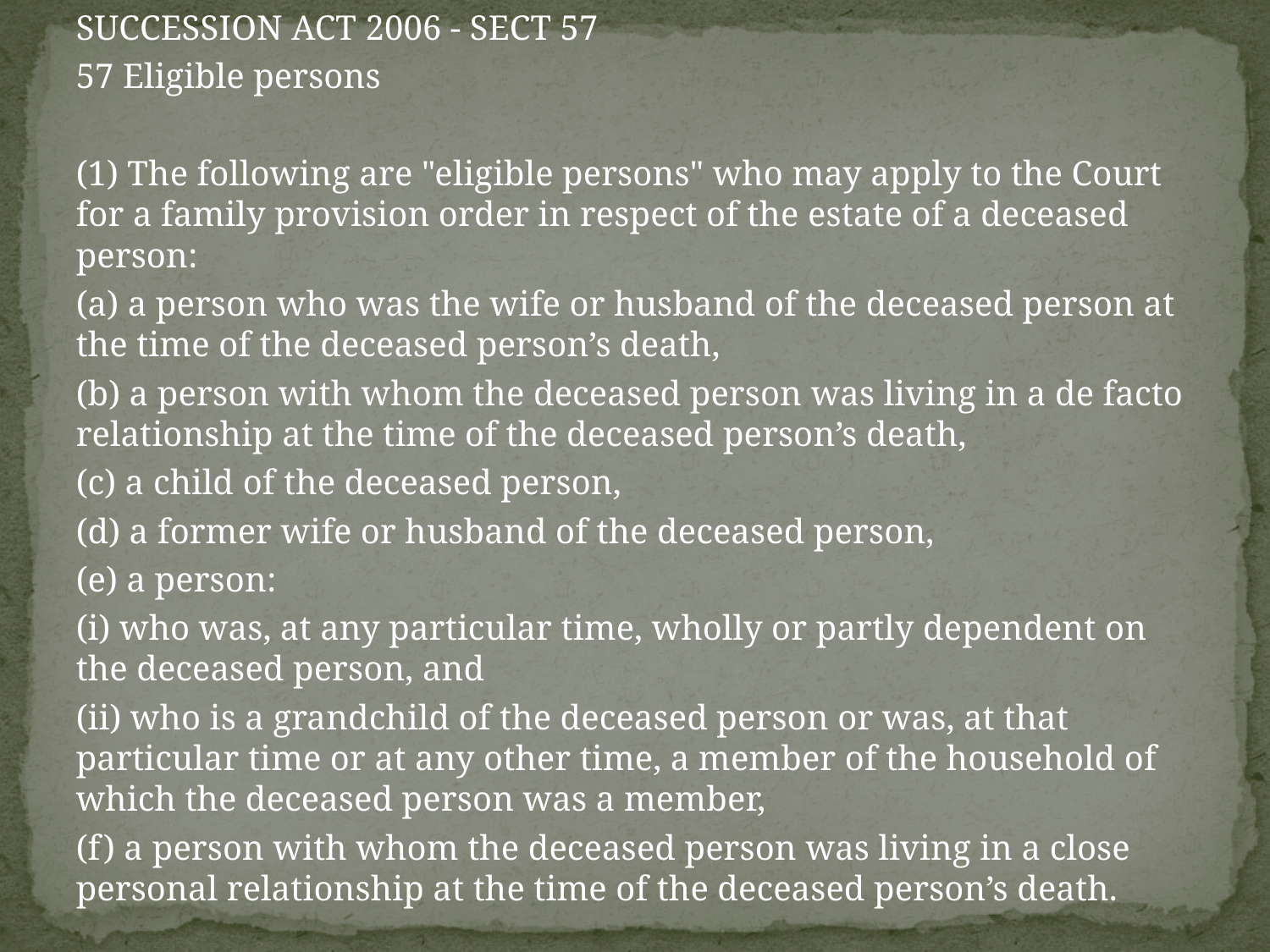

SUCCESSION ACT 2006 - SECT 57
57 Eligible persons

(1) The following are "eligible persons" who may apply to the Court for a family provision order in respect of the estate of a deceased person:
(a) a person who was the wife or husband of the deceased person at the time of the deceased person’s death,
(b) a person with whom the deceased person was living in a de facto relationship at the time of the deceased person’s death,
(c) a child of the deceased person,
(d) a former wife or husband of the deceased person,
(e) a person:
(i) who was, at any particular time, wholly or partly dependent on the deceased person, and
(ii) who is a grandchild of the deceased person or was, at that particular time or at any other time, a member of the household of which the deceased person was a member,
(f) a person with whom the deceased person was living in a close personal relationship at the time of the deceased person’s death.